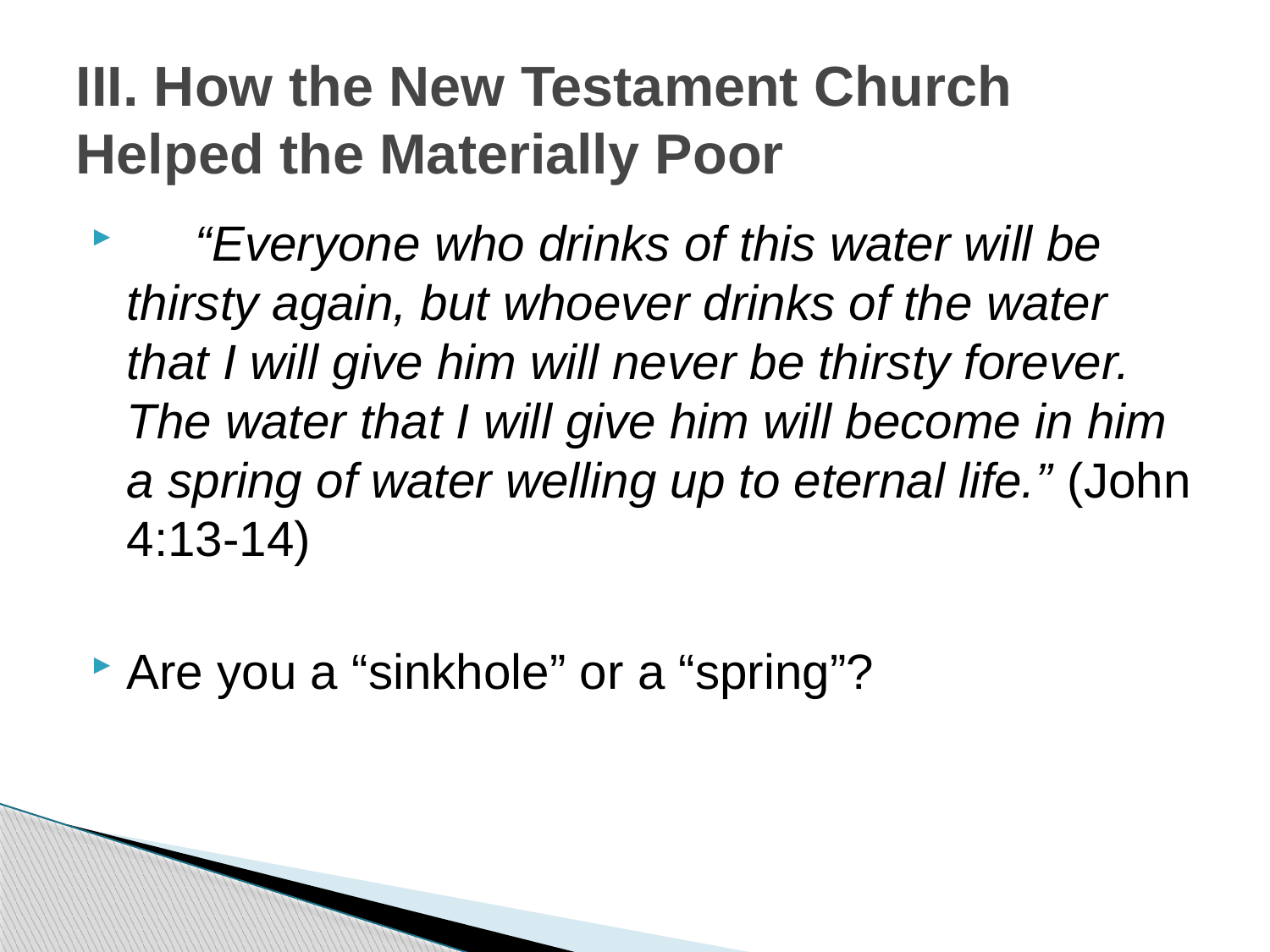

# III. How the New Testament Church Helped the Materially Poor
     “Everyone who drinks of this water will be thirsty again, but whoever drinks of the water that I will give him will never be thirsty forever. The water that I will give him will become in him a spring of water welling up to eternal life.” (John 4:13-14)

Are you a “sinkhole” or a “spring”?